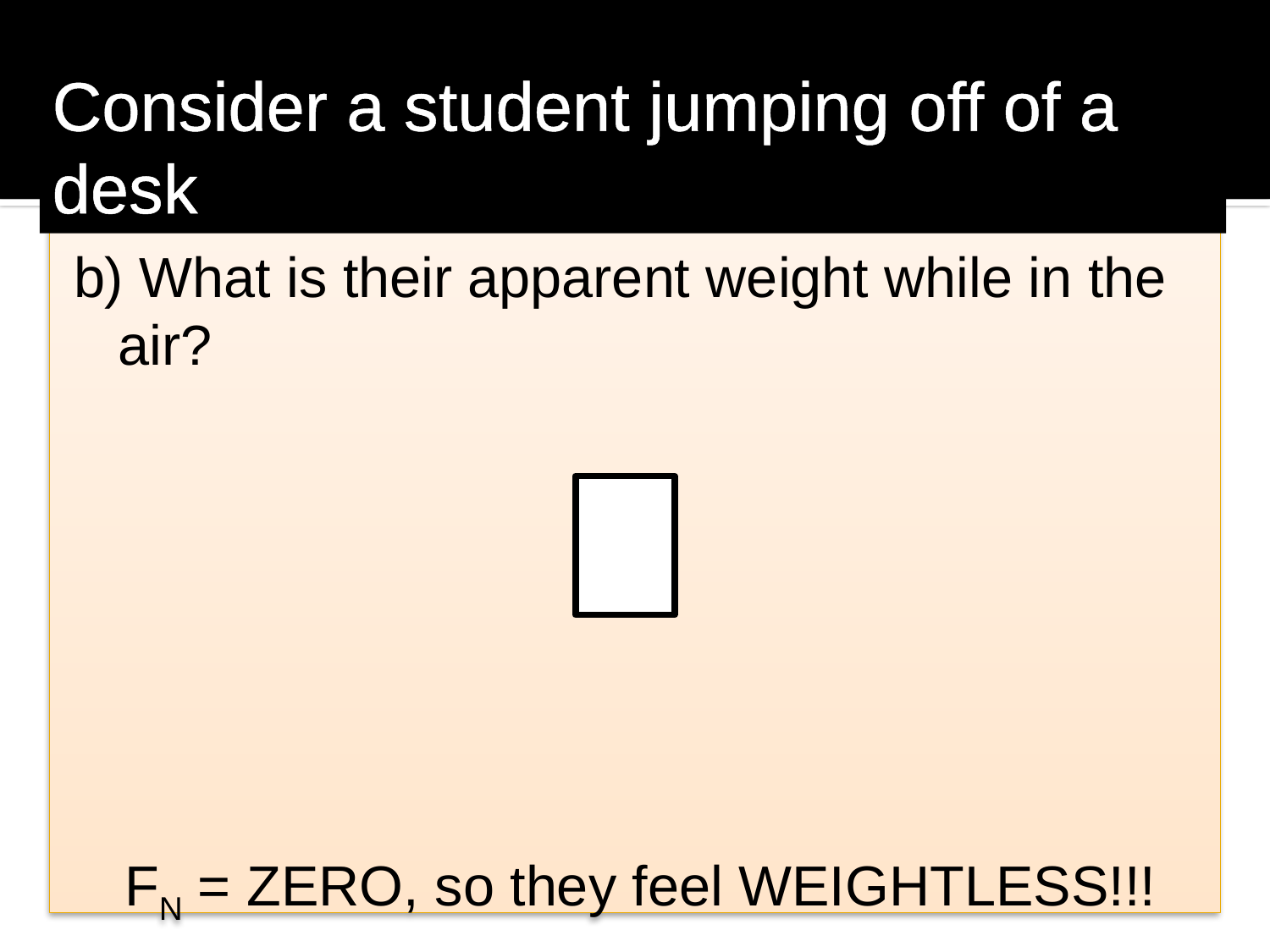

Consider a student jumping off of a desk
b) What is their apparent weight while in the air?

FN = ZERO, so they feel WEIGHTLESS!!!